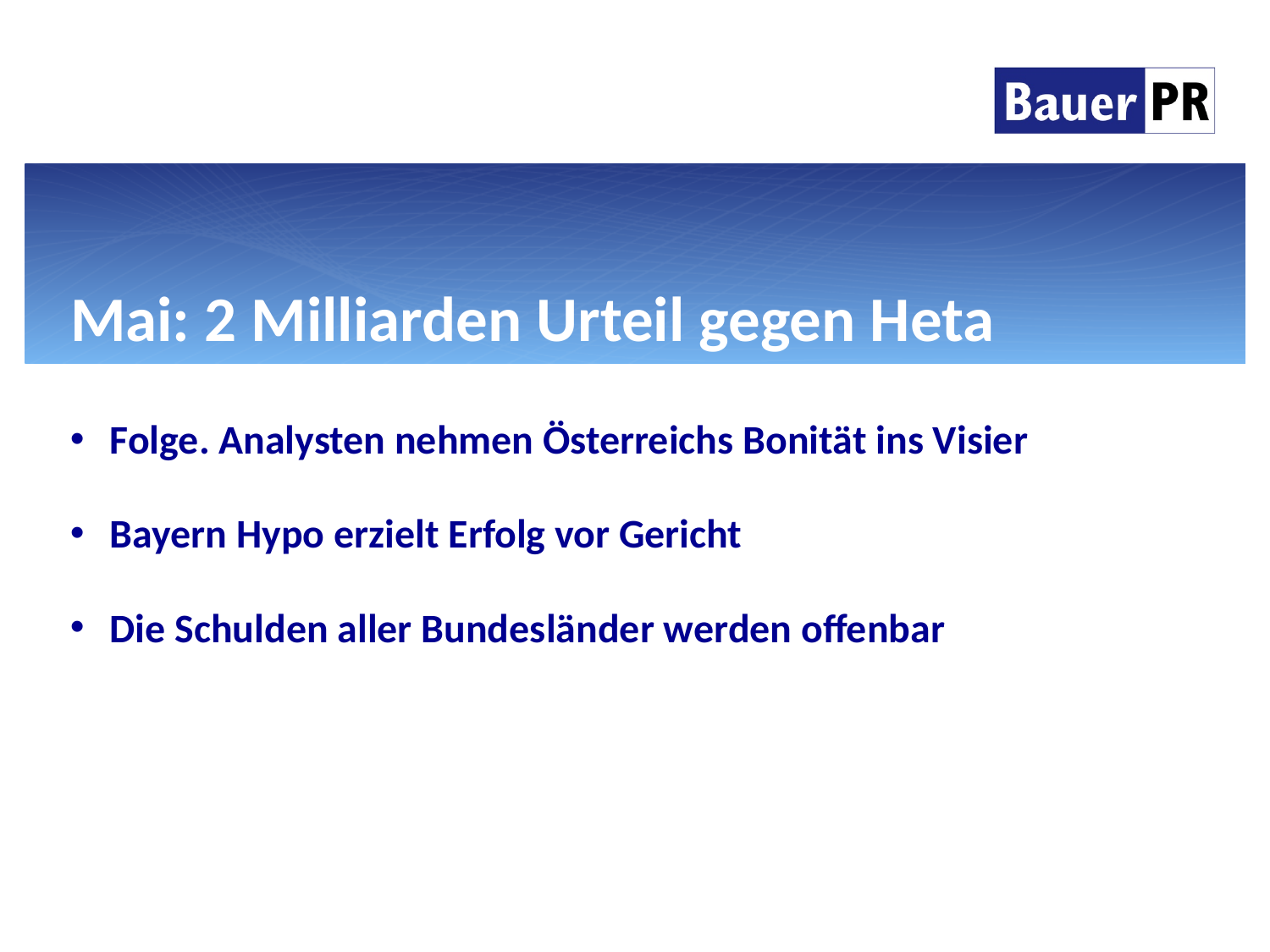

# Mai: 2 Milliarden Urteil gegen Heta

Folge. Analysten nehmen Österreichs Bonität ins Visier
Bayern Hypo erzielt Erfolg vor Gericht
Die Schulden aller Bundesländer werden offenbar